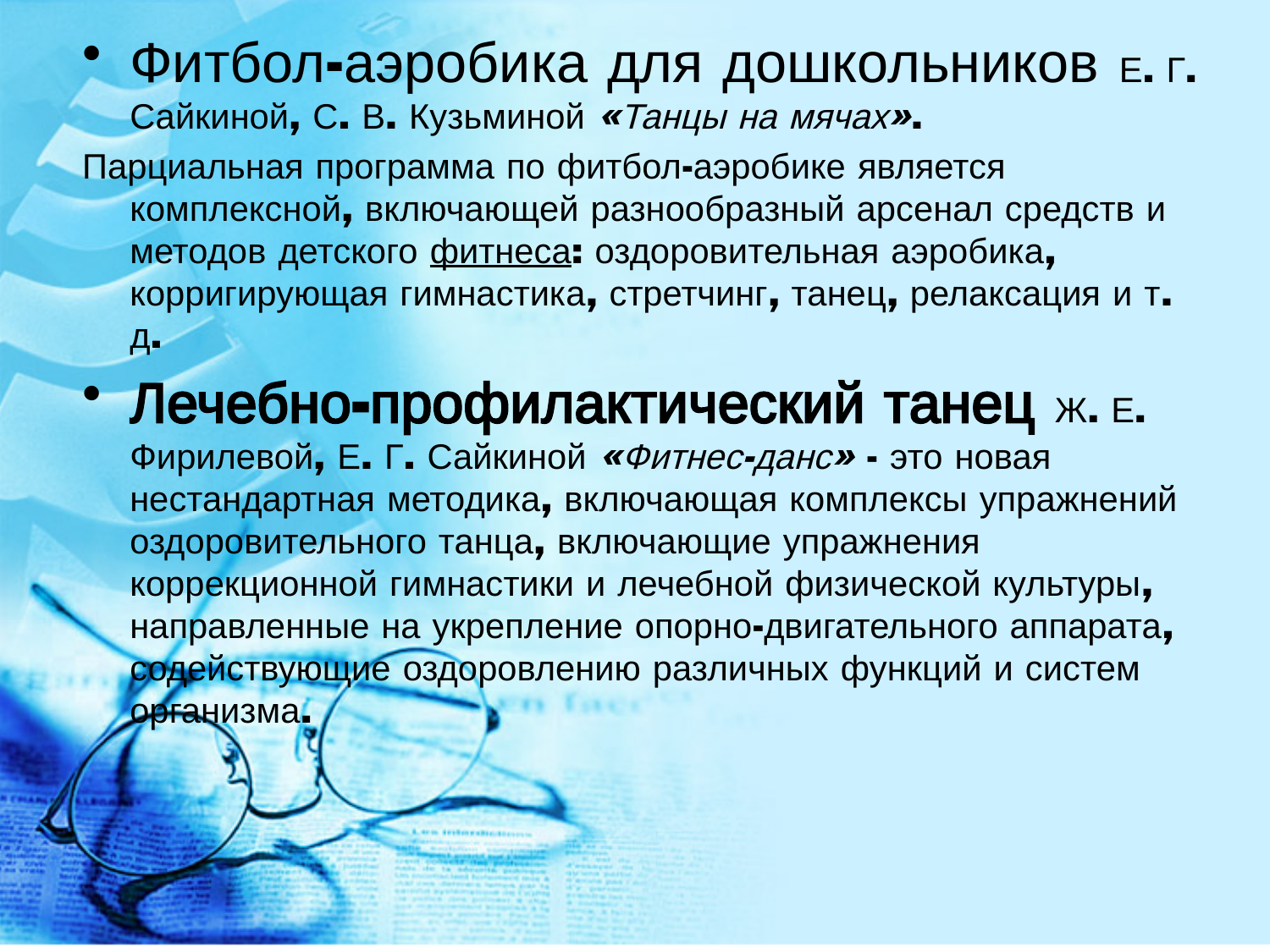

Фитбол-аэробика для дошкольников Е. Г. Сайкиной, С. В. Кузьминой «Танцы на мячах».
Парциальная программа по фитбол-аэробике является комплексной, включающей разнообразный арсенал средств и методов детского фитнеса: оздоровительная аэробика, корригирующая гимнастика, стретчинг, танец, релаксация и т. д.
Лечебно-профилактический танец Ж. Е. Фирилевой, Е. Г. Сайкиной «Фитнес-данс» - это новая нестандартная методика, включающая комплексы упражнений оздоровительного танца, включающие упражнения коррекционной гимнастики и лечебной физической культуры, направленные на укрепление опорно-двигательного аппарата, содействующие оздоровлению различных функций и систем организма.

#